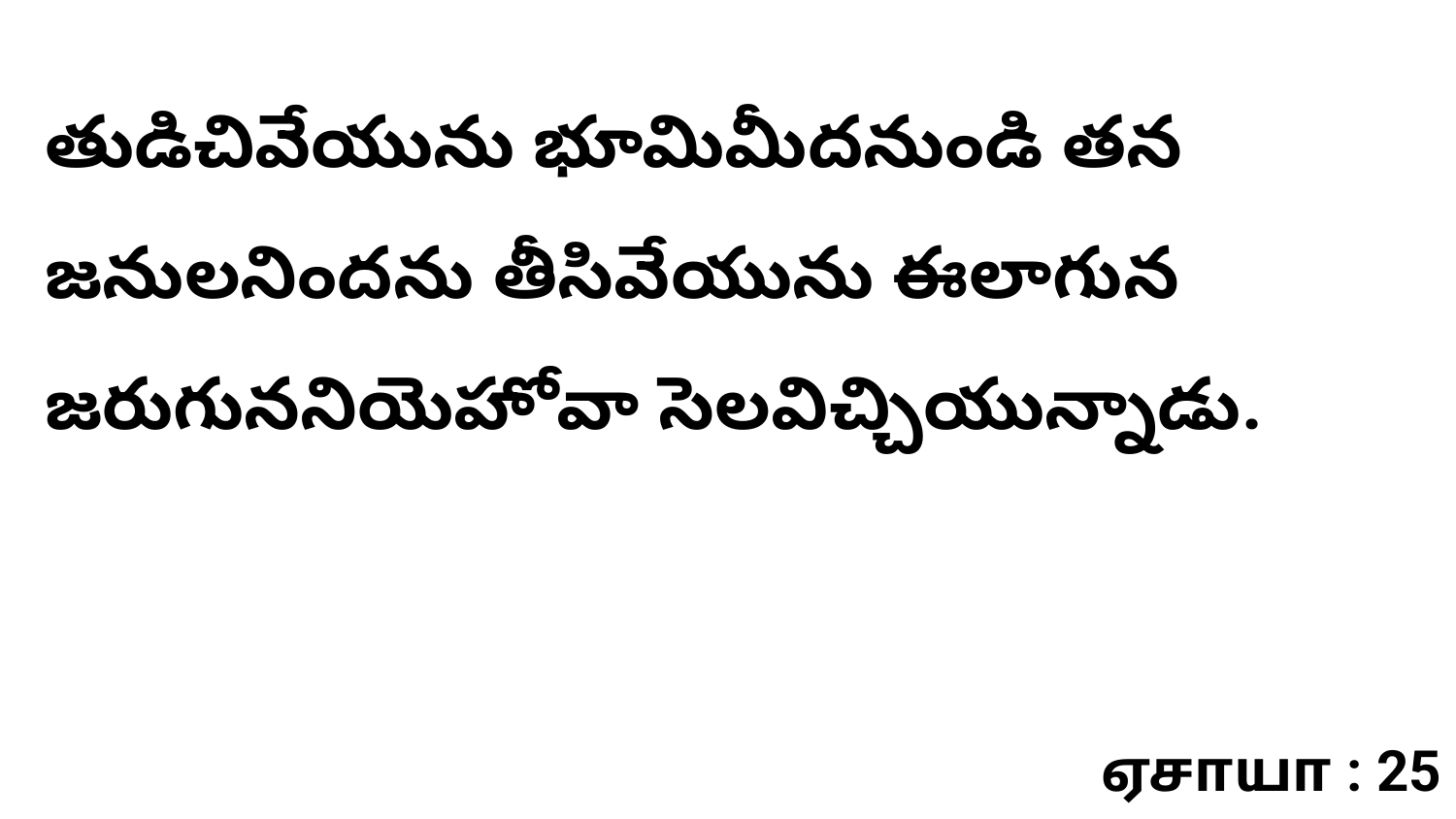

తుడిచివేయును భూమిమీదనుండి తన జనులనిందను తీసివేయును ఈలాగున జరుగుననియెహోవా సెలవిచ్చియున్నాడు.
ஏசாயா : 25